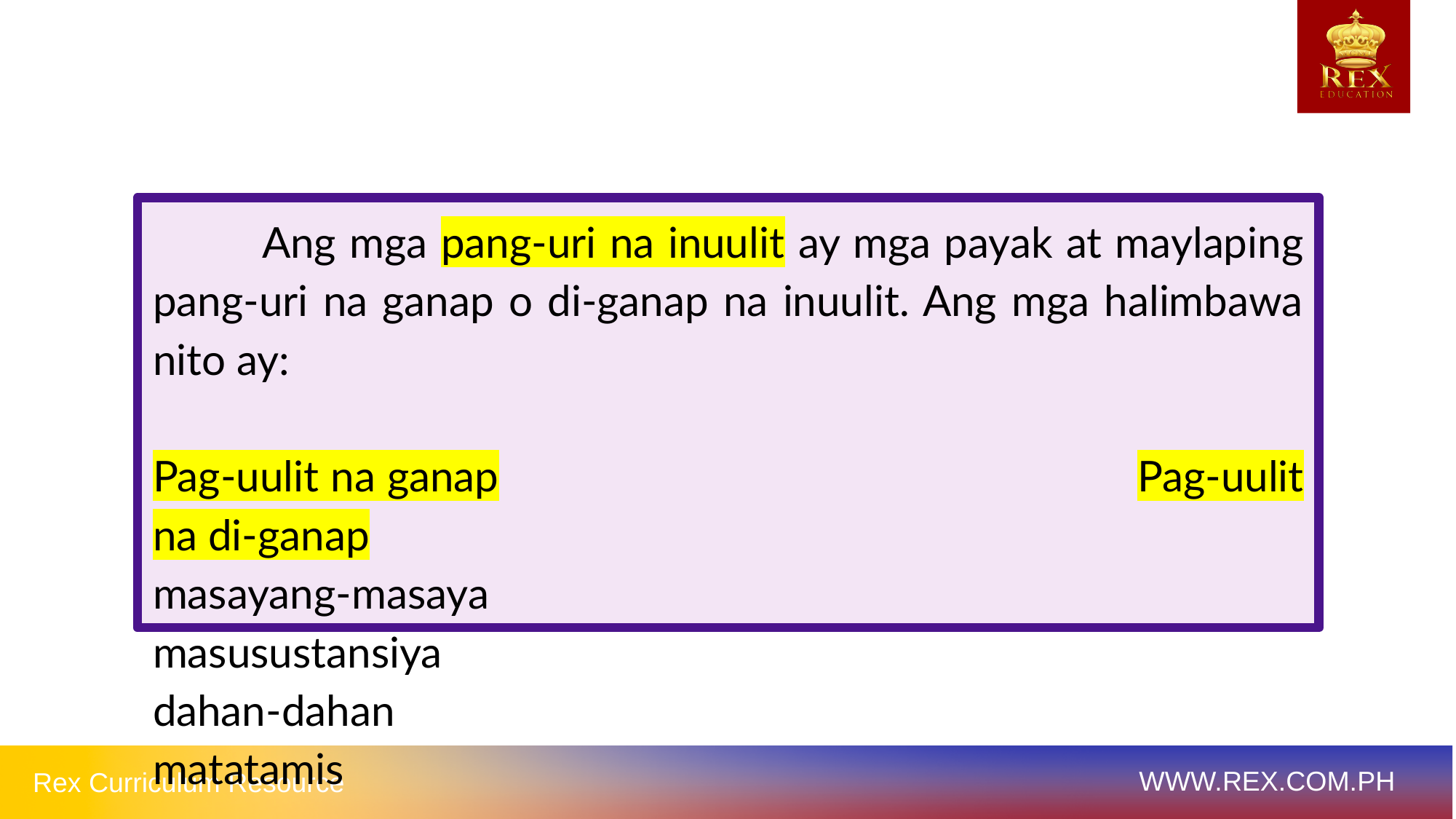

Ang mga pang-uri na inuulit ay mga payak at maylaping pang-uri na ganap o di-ganap na inuulit. Ang mga halimbawa nito ay:

Pag-uulit na ganap 						Pag-uulit na di-ganap
masayang-masaya 						masusustansiya
dahan-dahan 								matatamis